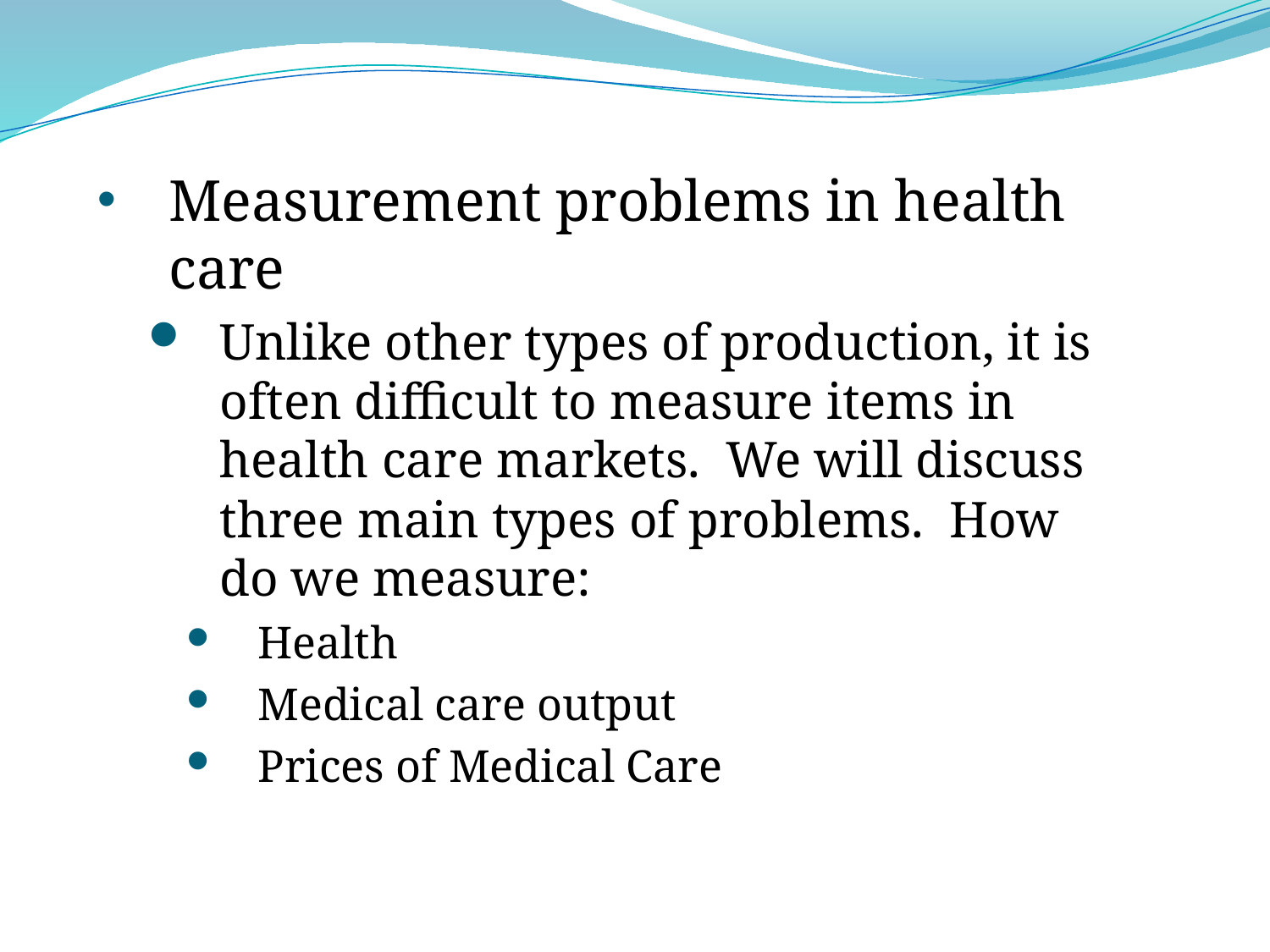

Measurement problems in health care
Unlike other types of production, it is often difficult to measure items in health care markets.  We will discuss three main types of problems.  How do we measure:
Health
Medical care output
Prices of Medical Care